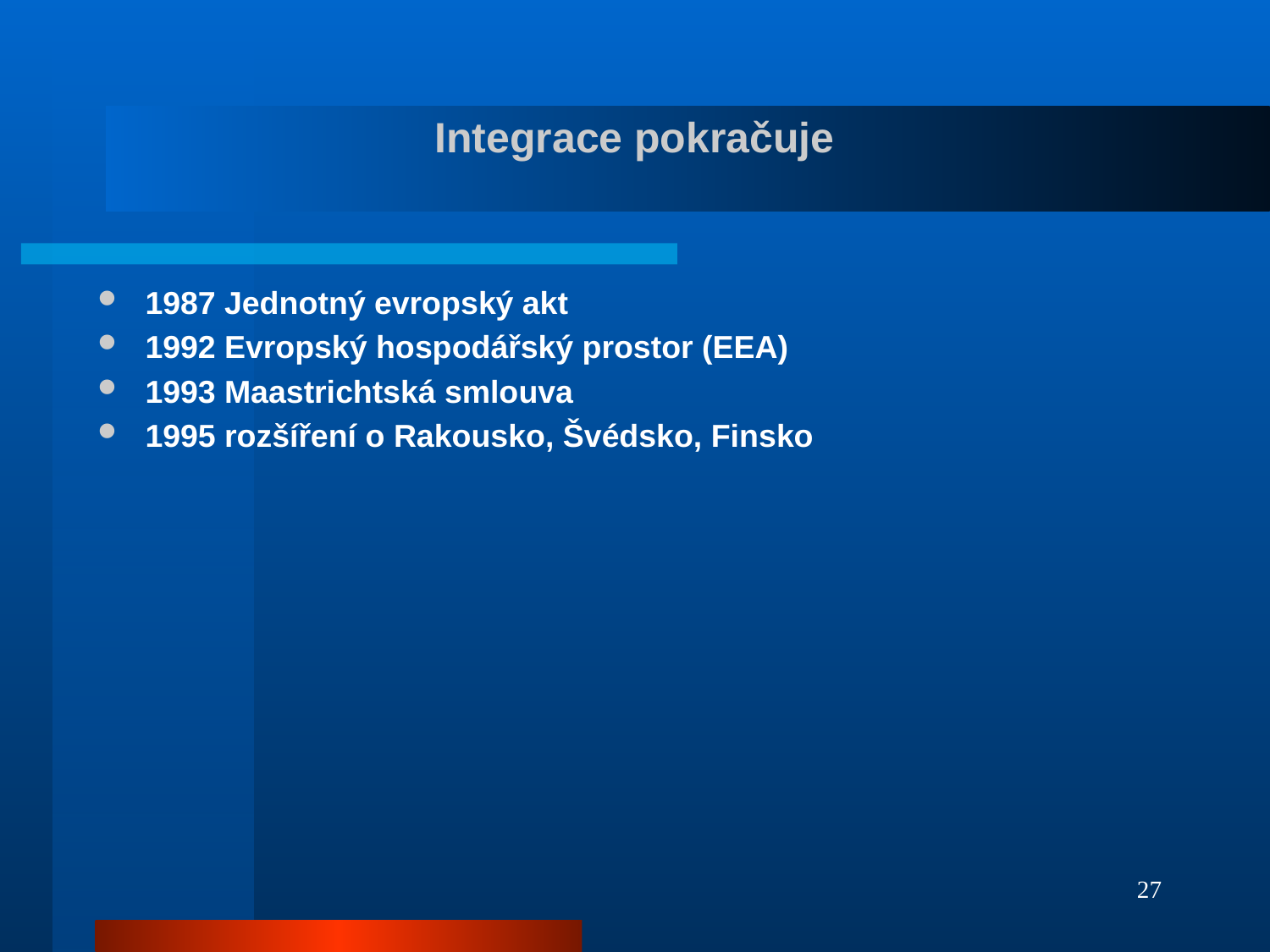

# Integrace pokračuje
1987 Jednotný evropský akt
1992 Evropský hospodářský prostor (EEA)
1993 Maastrichtská smlouva
1995 rozšíření o Rakousko, Švédsko, Finsko

27